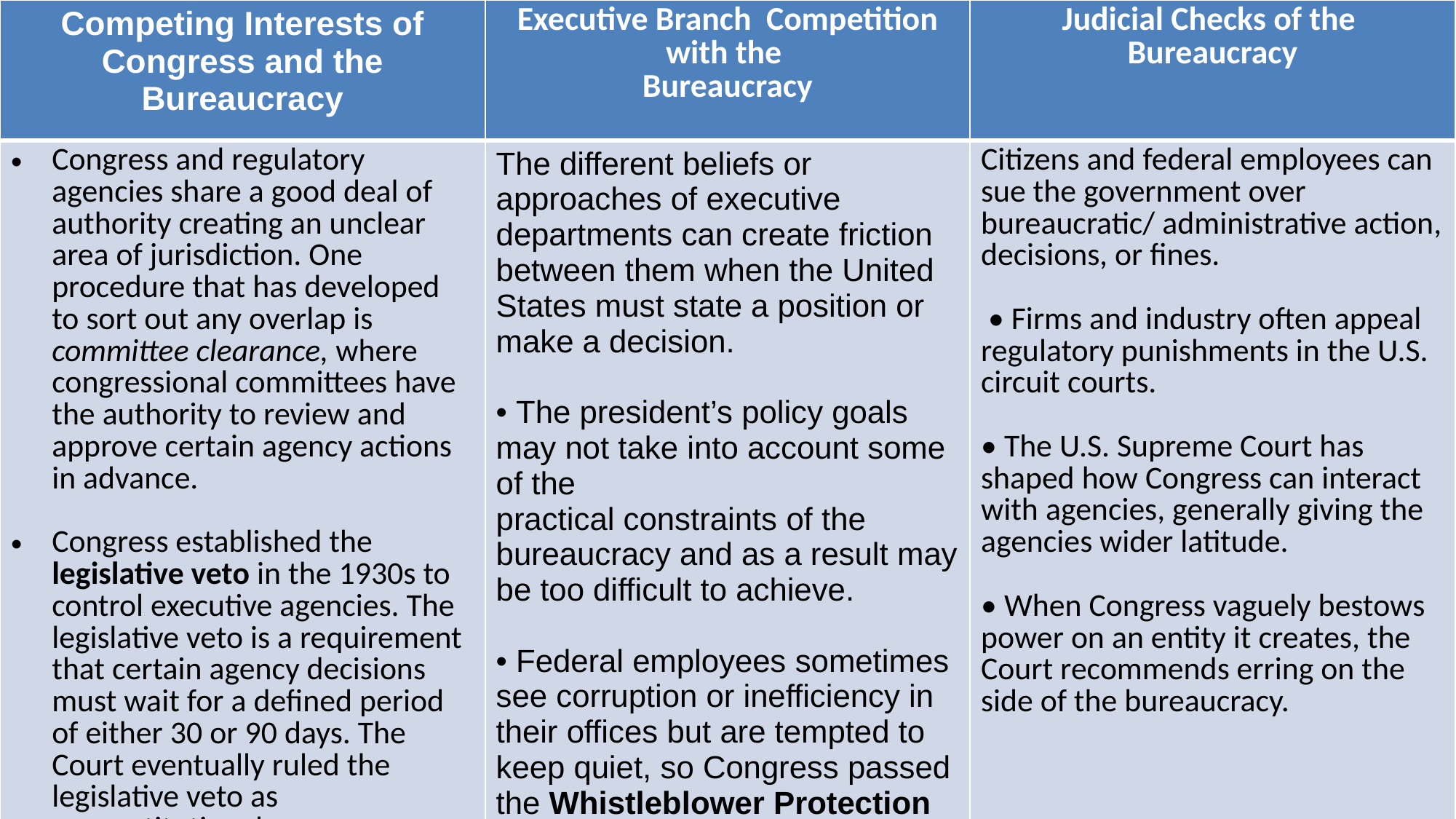

| Competing Interests of Congress and the Bureaucracy | Executive Branch Competition with the Bureaucracy | Judicial Checks of the Bureaucracy |
| --- | --- | --- |
| Congress and regulatory agencies share a good deal of authority creating an unclear area of jurisdiction. One procedure that has developed to sort out any overlap is committee clearance, where congressional committees have the authority to review and approve certain agency actions in advance. Congress established the legislative veto in the 1930s to control executive agencies. The legislative veto is a requirement that certain agency decisions must wait for a defined period of either 30 or 90 days. The Court eventually ruled the legislative veto as unconstitutional. | The different beliefs or approaches of executive departments can create friction between them when the United States must state a position or make a decision. • The president’s policy goals may not take into account some of the practical constraints of the bureaucracy and as a result may be too difficult to achieve. • Federal employees sometimes see corruption or inefficiency in their offices but are tempted to keep quiet, so Congress passed the Whistleblower Protection Act in 1989, which prohibits a federal agency from retaliating or threatening an employee for disclosing acts believed to be illegal or dishonest. | Citizens and federal employees can sue the government over bureaucratic/ administrative action, decisions, or fines. • Firms and industry often appeal regulatory punishments in the U.S. circuit courts. • The U.S. Supreme Court has shaped how Congress can interact with agencies, generally giving the agencies wider latitude. • When Congress vaguely bestows power on an entity it creates, the Court recommends erring on the side of the bureaucracy. |